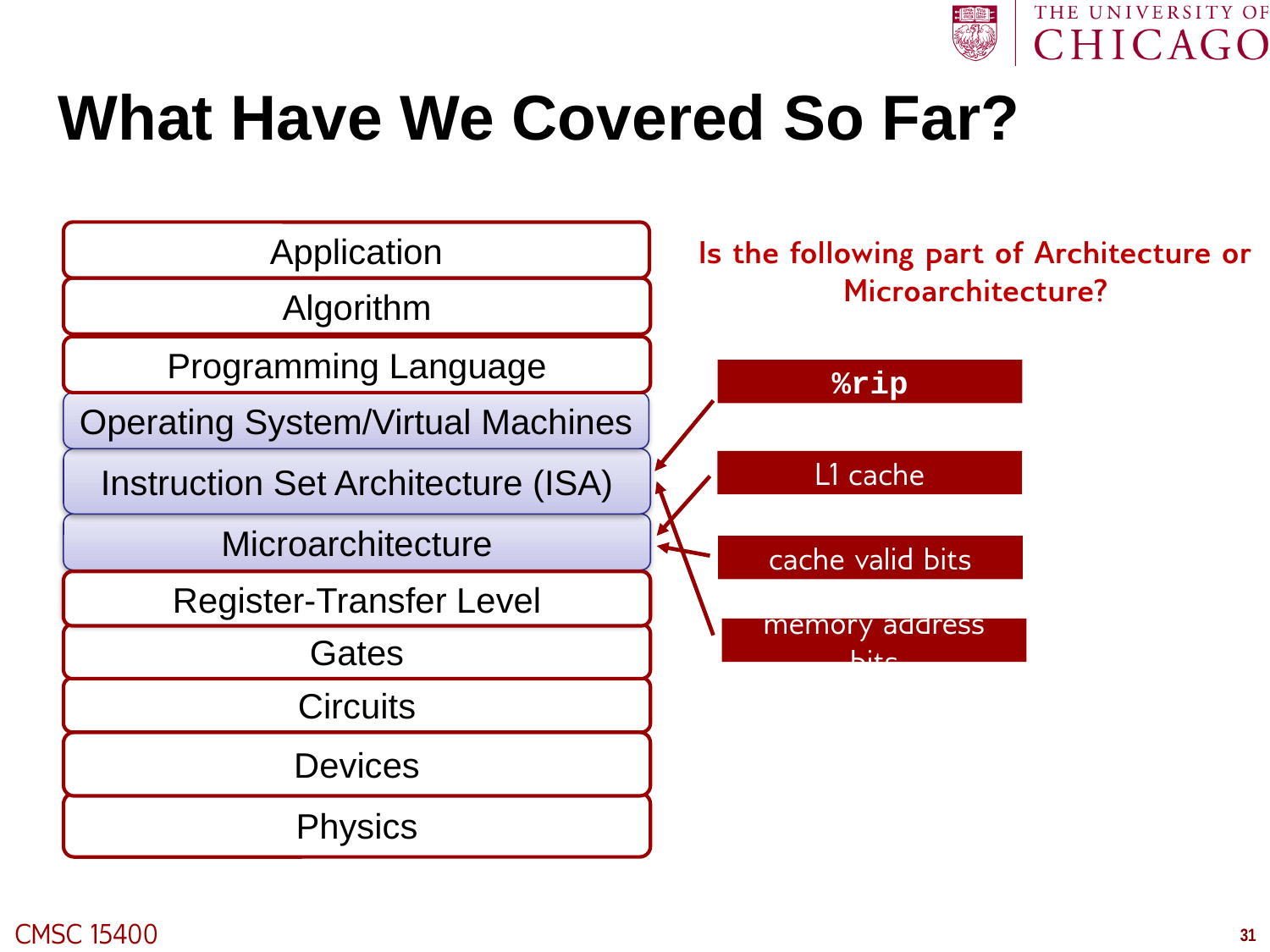

# What Have We Covered So Far?
Application
Is the following part of Architecture or Microarchitecture?
Algorithm
Programming Language
%rip
Operating System/Virtual Machines
Instruction Set Architecture (ISA)
L1 cache
Microarchitecture
cache valid bits
Register-Transfer Level
Register-Transfer Level
memory address bits
Gates
Circuits
Devices
Physics